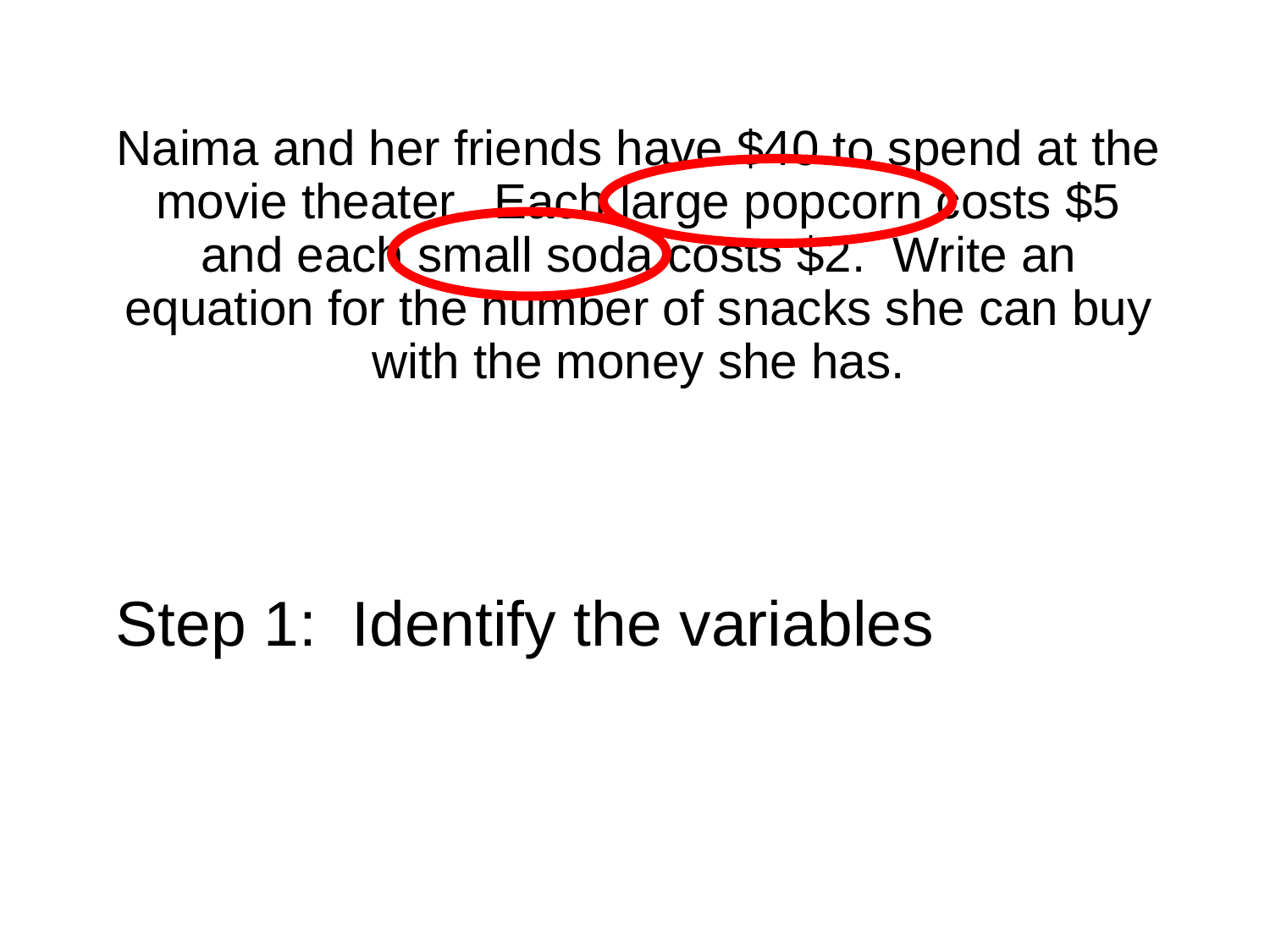

Naima and her friends have $40 to spend at the movie theater.  Each large popcorn costs $5 and each small soda costs $2.  Write an equation for the number of snacks she can buy with the money she has.

Step 1:  Identify the variables